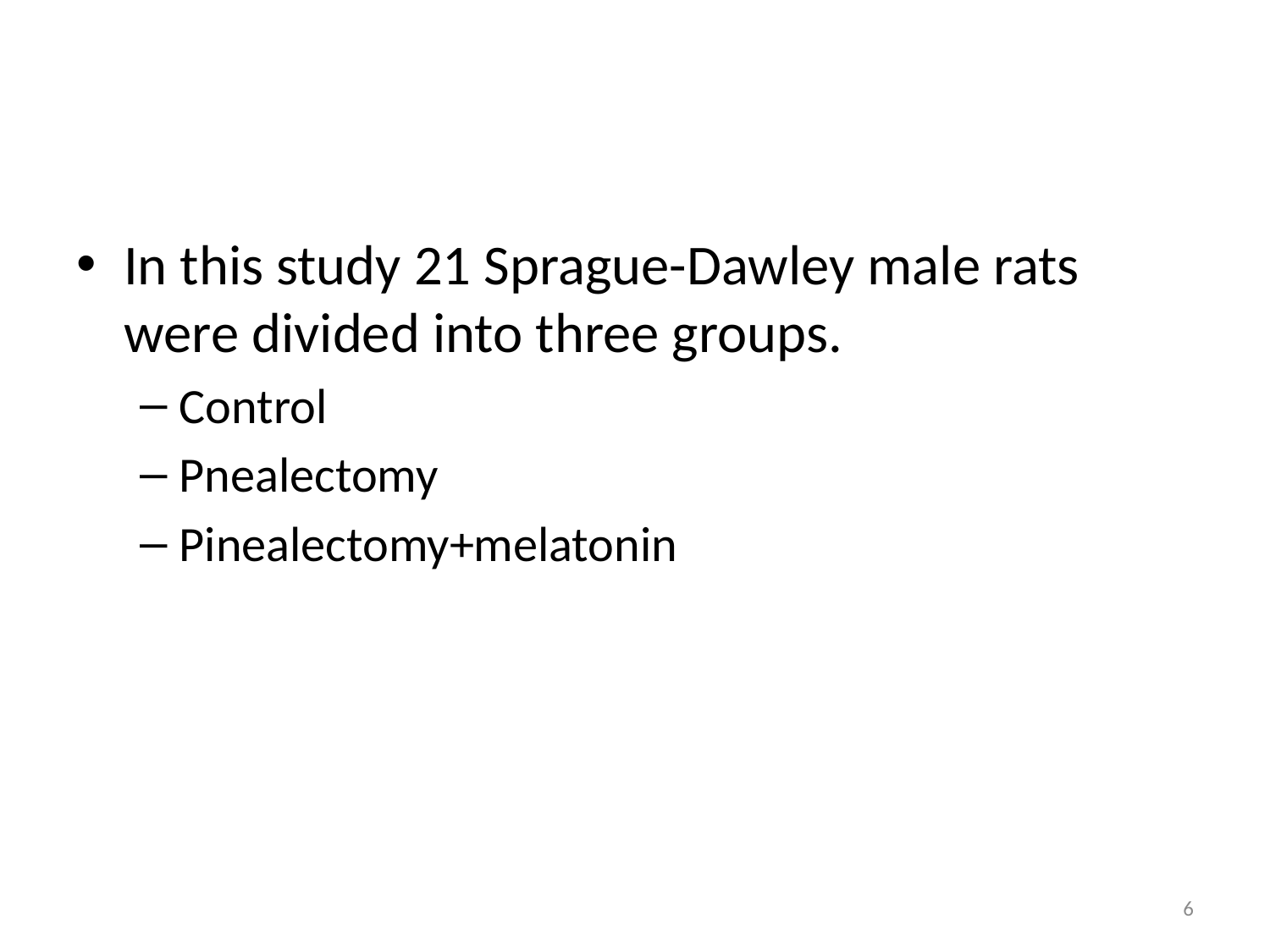

#
In this study 21 Sprague-Dawley male rats were divided into three groups.
Control
Pnealectomy
Pinealectomy+melatonin

6